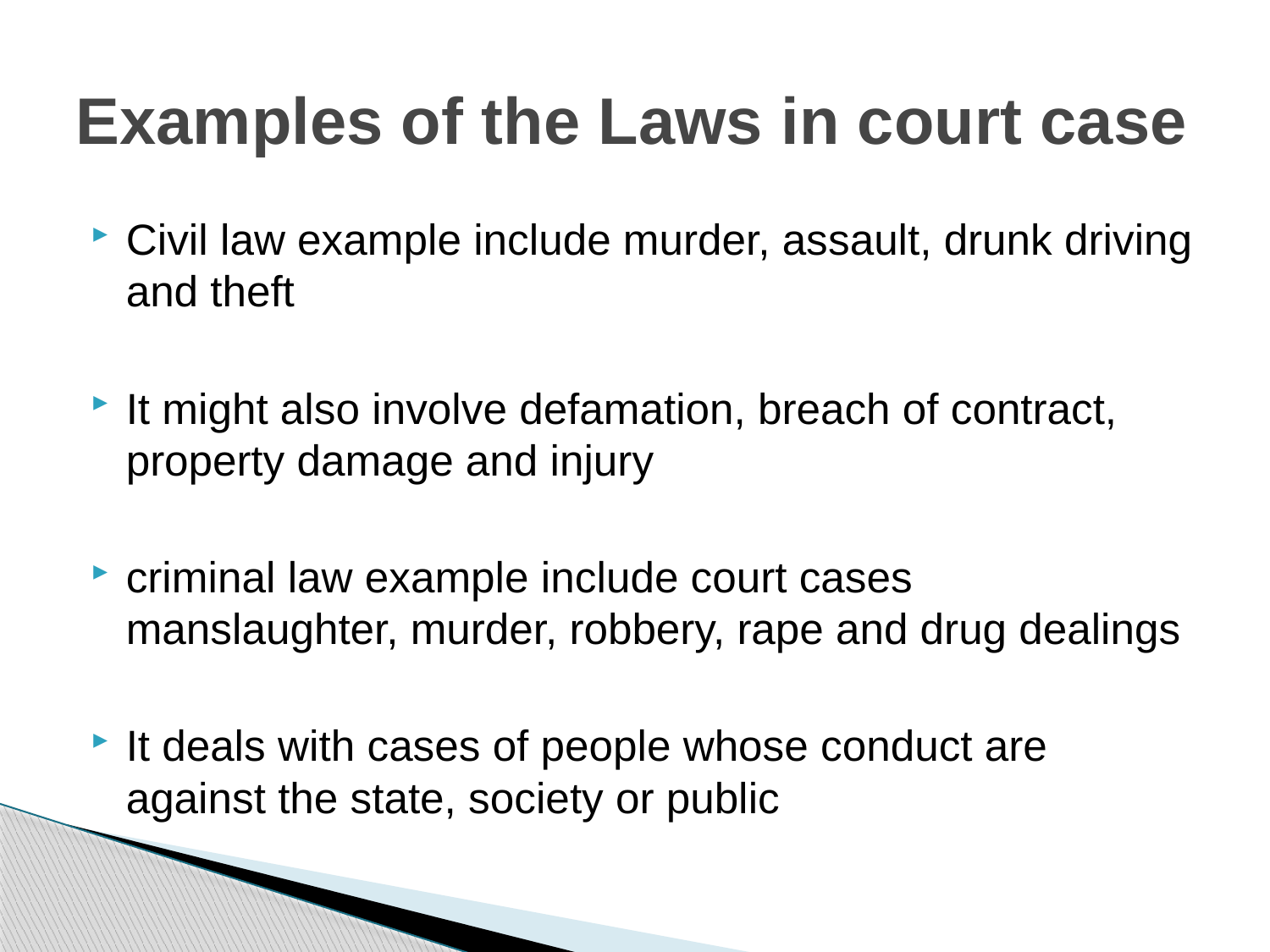

# Examples of the Laws in court case
Civil law example include murder, assault, drunk driving and theft

It might also involve defamation, breach of contract, property damage and injury

criminal law example include court cases  manslaughter, murder, robbery, rape and drug dealings

It deals with cases of people whose conduct are against the state, society or public